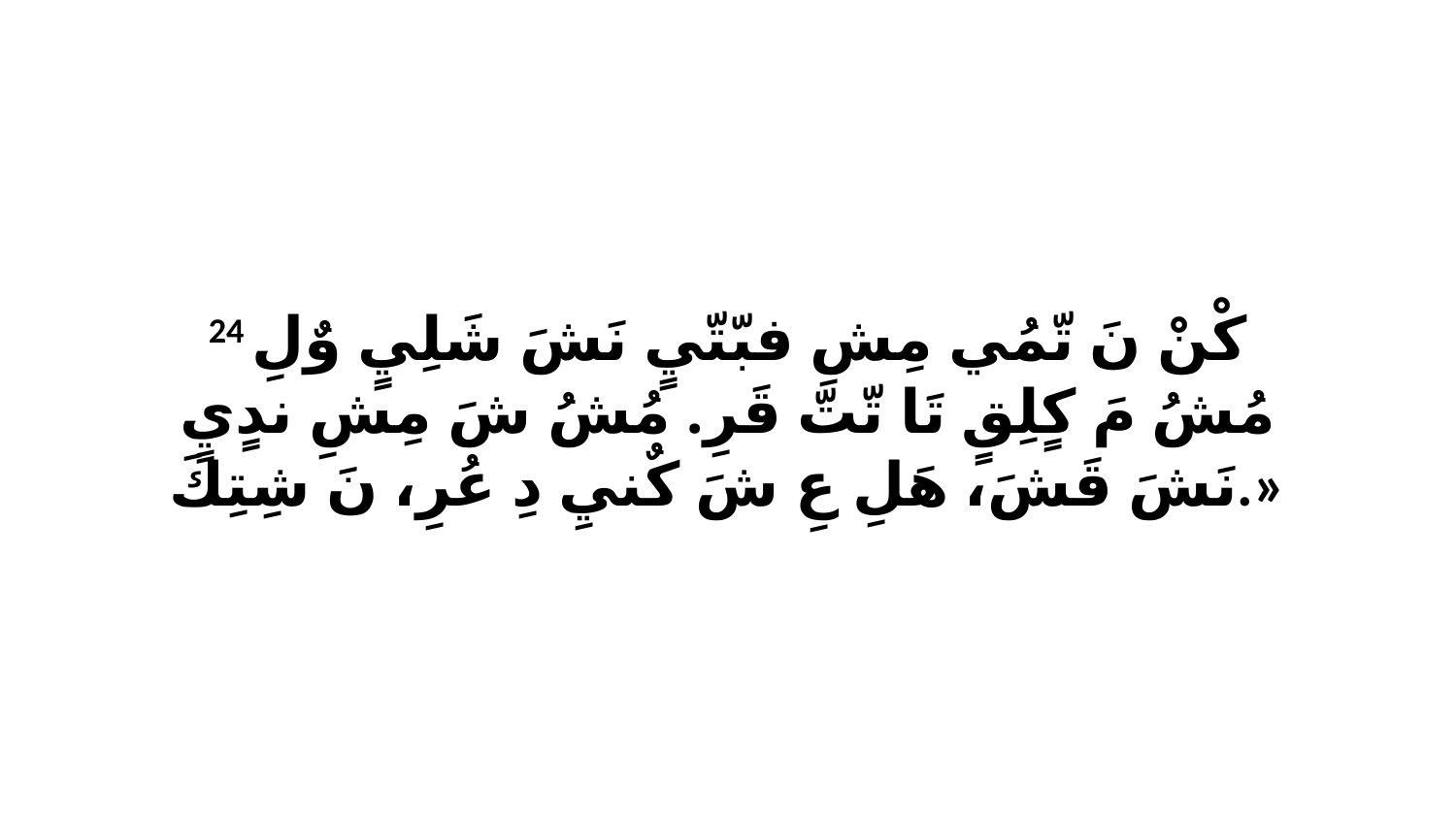

24 كْنْ نَ تّمُي مِشِ فبّتّيٍ نَشَ شَلِيٍ وٌلِ مُشُ مَ كٍلِقٍ تَا تّتّ قَرِ. مُشُ شَ مِشِ ندٍيٍ نَشَ قَشَ، هَلِ عِ شَ كٌنيِ دِ عُرِ، نَ شِتِكَ.»